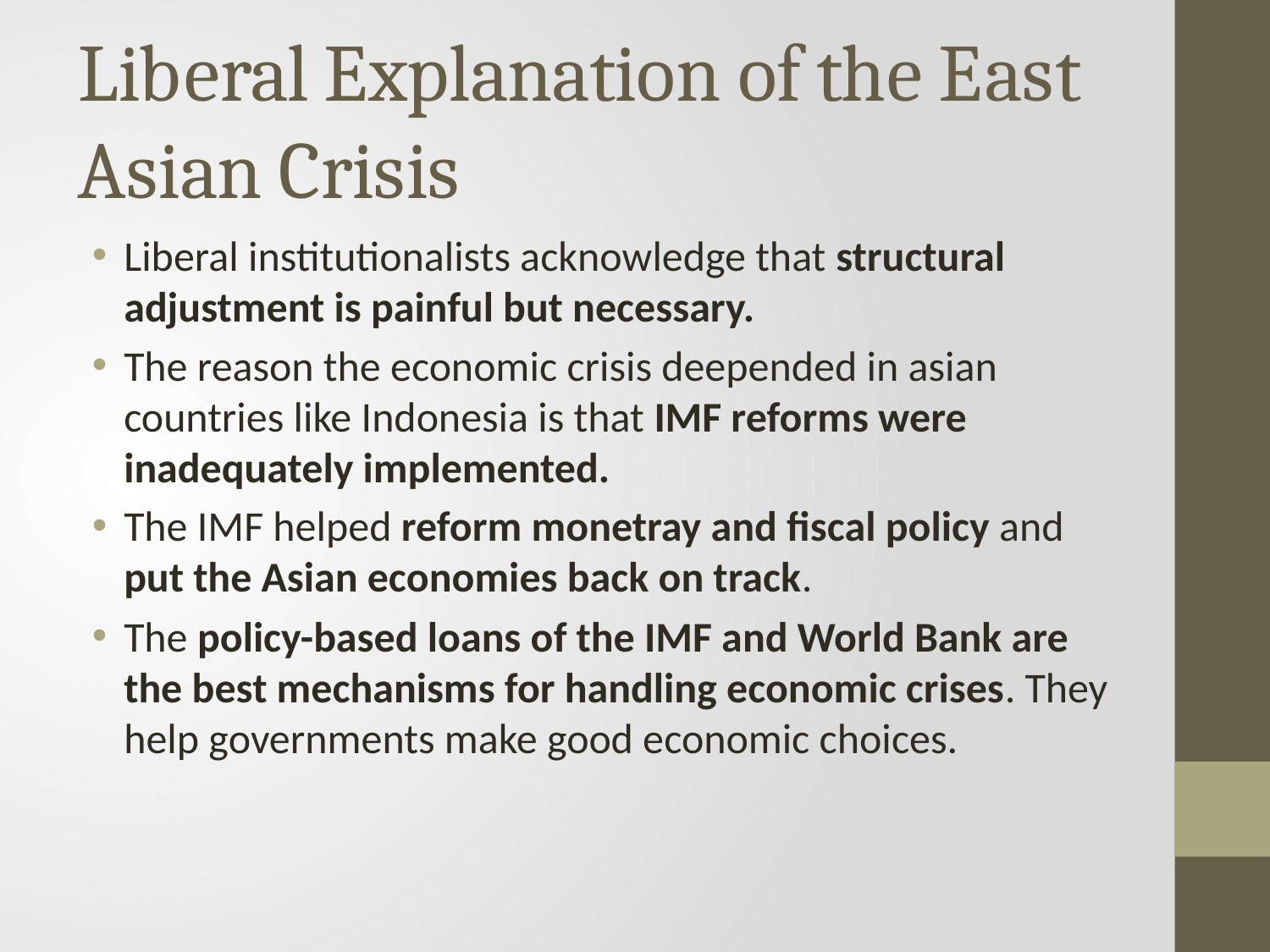

# Liberal Explanation of the East Asian Crisis
Liberal institutionalists acknowledge that structural adjustment is painful but necessary.
The reason the economic crisis deepended in asian countries like Indonesia is that IMF reforms were inadequately implemented.
The IMF helped reform monetray and fiscal policy and put the Asian economies back on track.
The policy-based loans of the IMF and World Bank are the best mechanisms for handling economic crises. They help governments make good economic choices.